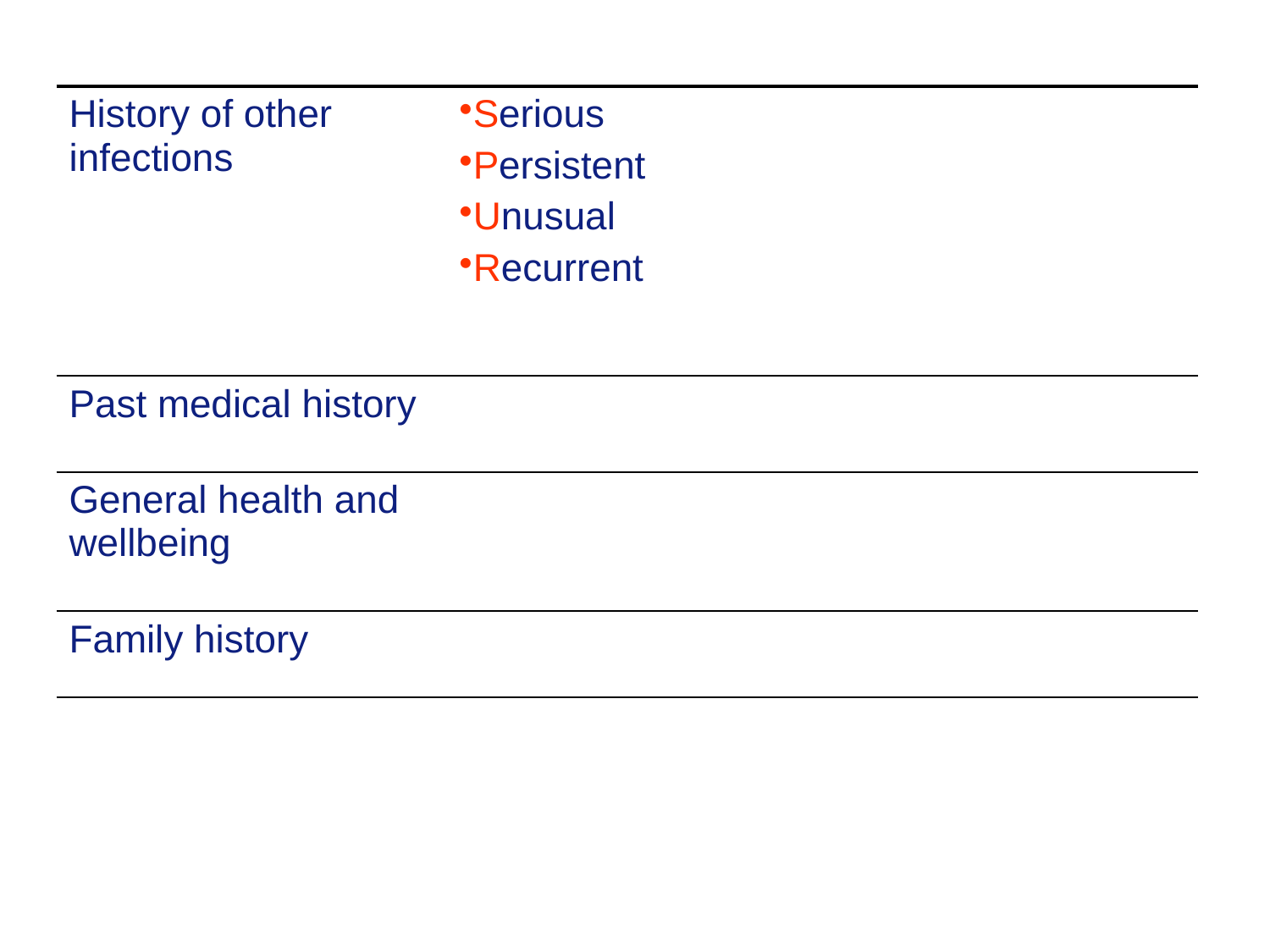

| History of other infections | Serious Persistent Unusual Recurrent |
| --- | --- |
| Past medical history |  |
| General health and wellbeing |  |
| Family history |  |